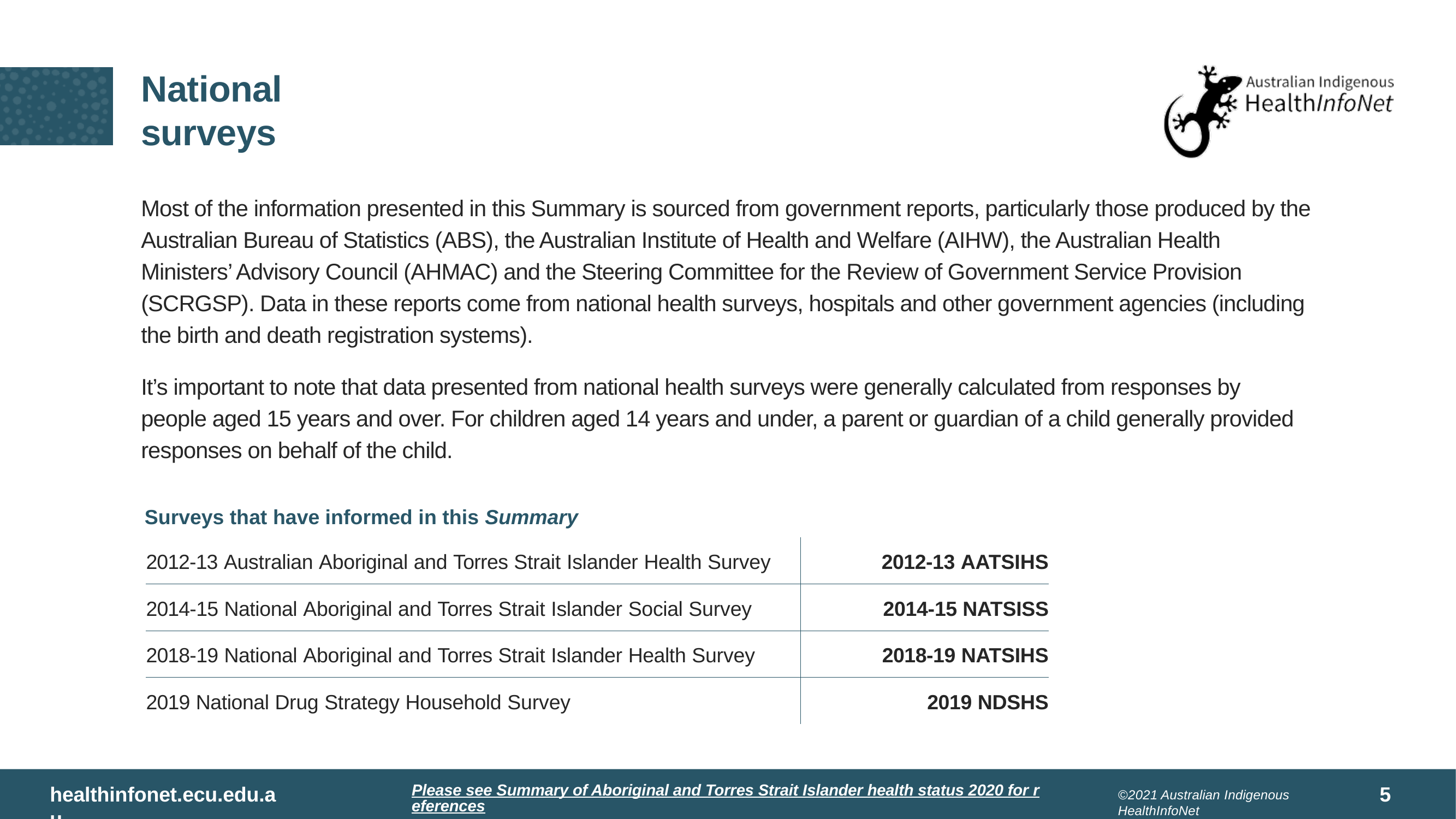

# National surveys
Most of the information presented in this Summary is sourced from government reports, particularly those produced by the Australian Bureau of Statistics (ABS), the Australian Institute of Health and Welfare (AIHW), the Australian Health Ministers’ Advisory Council (AHMAC) and the Steering Committee for the Review of Government Service Provision (SCRGSP). Data in these reports come from national health surveys, hospitals and other government agencies (including the birth and death registration systems).
It’s important to note that data presented from national health surveys were generally calculated from responses by people aged 15 years and over. For children aged 14 years and under, a parent or guardian of a child generally provided responses on behalf of the child.
Surveys that have informed in this Summary
| 2012-13 Australian Aboriginal and Torres Strait Islander Health Survey | 2012-13 AATSIHS |
| --- | --- |
| 2014-15 National Aboriginal and Torres Strait Islander Social Survey | 2014-15 NATSISS |
| 2018-19 National Aboriginal and Torres Strait Islander Health Survey | 2018-19 NATSIHS |
| 2019 National Drug Strategy Household Survey | 2019 NDSHS |
healthinfonet.ecu.edu.au
Please see Summary of Aboriginal and Torres Strait Islander health status 2020 for references
5
©2021 Australian Indigenous HealthInfoNet